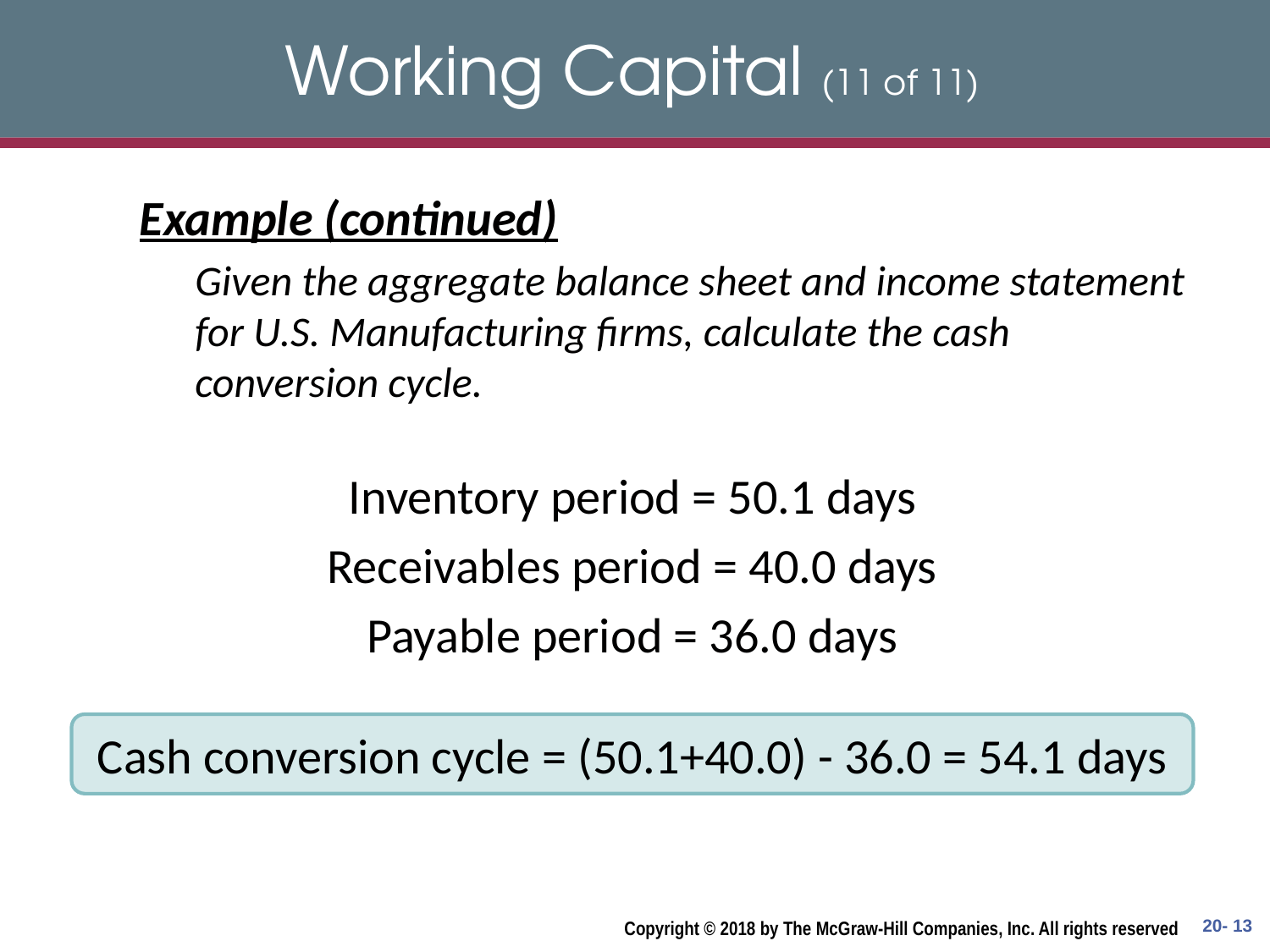

# Working Capital (11 of 11)
Example (continued)
Given the aggregate balance sheet and income statement for U.S. Manufacturing firms, calculate the cash conversion cycle.

Inventory period = 50.1 days
Receivables period = 40.0 days
Payable period = 36.0 days
Cash conversion cycle = (50.1+40.0) - 36.0 = 54.1 days